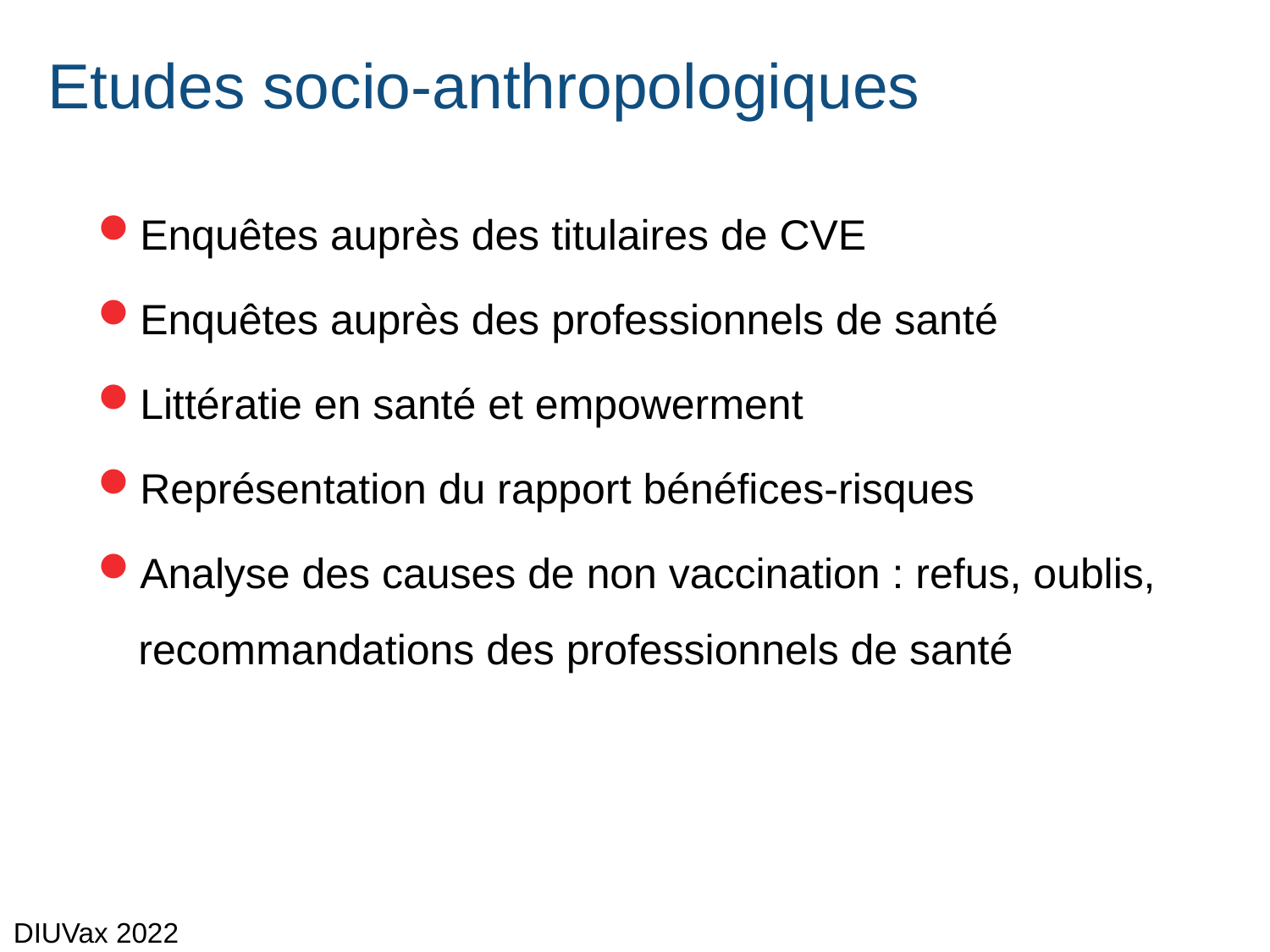

# Etudes socio-anthropologiques
Enquêtes auprès des titulaires de CVE
Enquêtes auprès des professionnels de santé
Littératie en santé et empowerment
Représentation du rapport bénéfices-risques
Analyse des causes de non vaccination : refus, oublis, recommandations des professionnels de santé